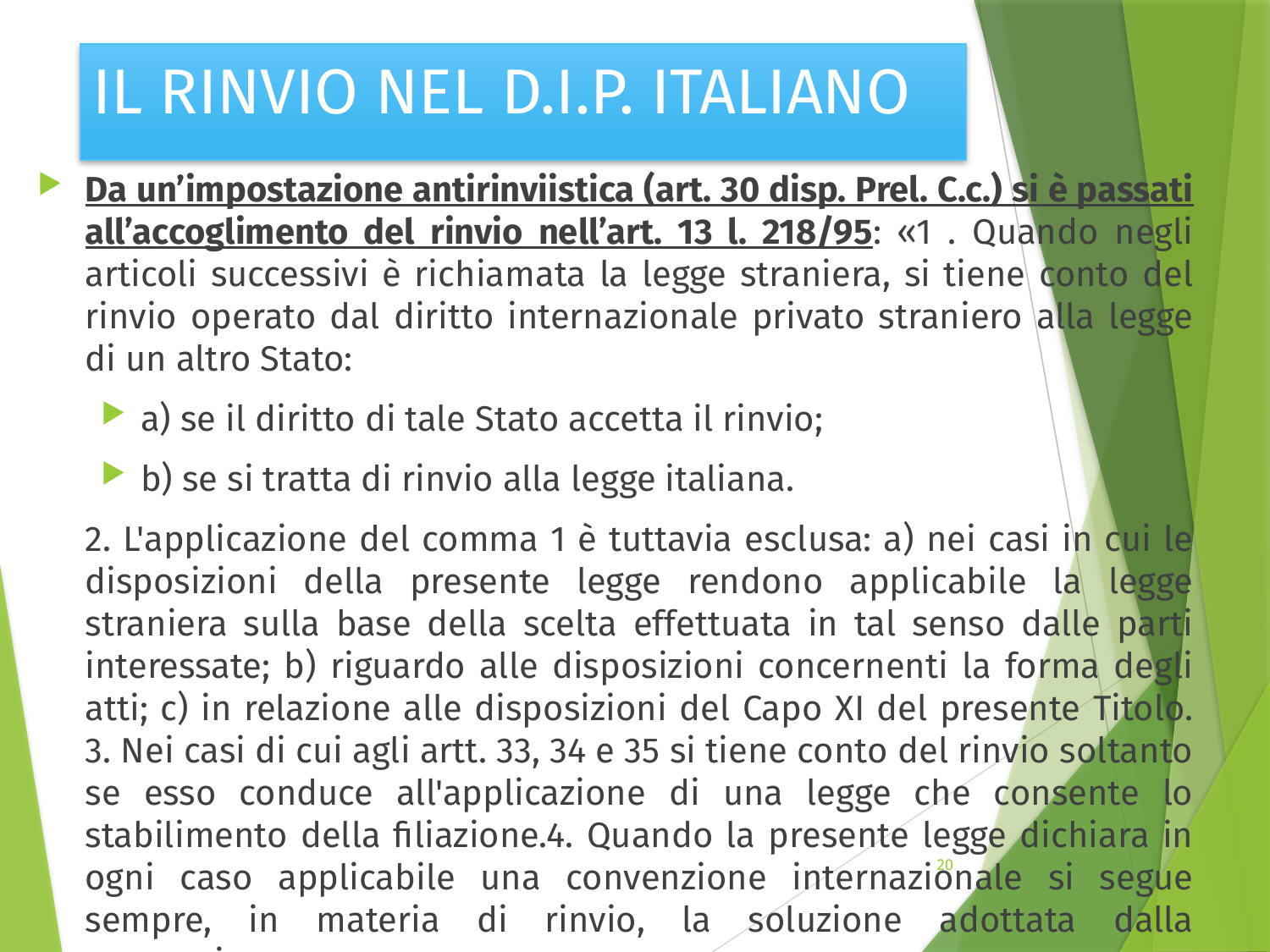

# IL RINVIO NEL D.I.P. ITALIANO
Da un’impostazione antirinviistica (art. 30 disp. Prel. C.c.) si è passati all’accoglimento del rinvio nell’art. 13 l. 218/95: «1 . Quando negli articoli successivi è richiamata la legge straniera, si tiene conto del rinvio operato dal diritto internazionale privato straniero alla legge di un altro Stato:
a) se il diritto di tale Stato accetta il rinvio;
b) se si tratta di rinvio alla legge italiana.
2. L'applicazione del comma 1 è tuttavia esclusa: a) nei casi in cui le disposizioni della presente legge rendono applicabile la legge straniera sulla base della scelta effettuata in tal senso dalle parti interessate; b) riguardo alle disposizioni concernenti la forma degli atti; c) in relazione alle disposizioni del Capo XI del presente Titolo. 3. Nei casi di cui agli artt. 33, 34 e 35 si tiene conto del rinvio soltanto se esso conduce all'applicazione di una legge che consente lo stabilimento della filiazione.4. Quando la presente legge dichiara in ogni caso applicabile una convenzione internazionale si segue sempre, in materia di rinvio, la soluzione adottata dalla convenzione».
Corrispondenza all’apertura ai valori giuridici stranieri
20